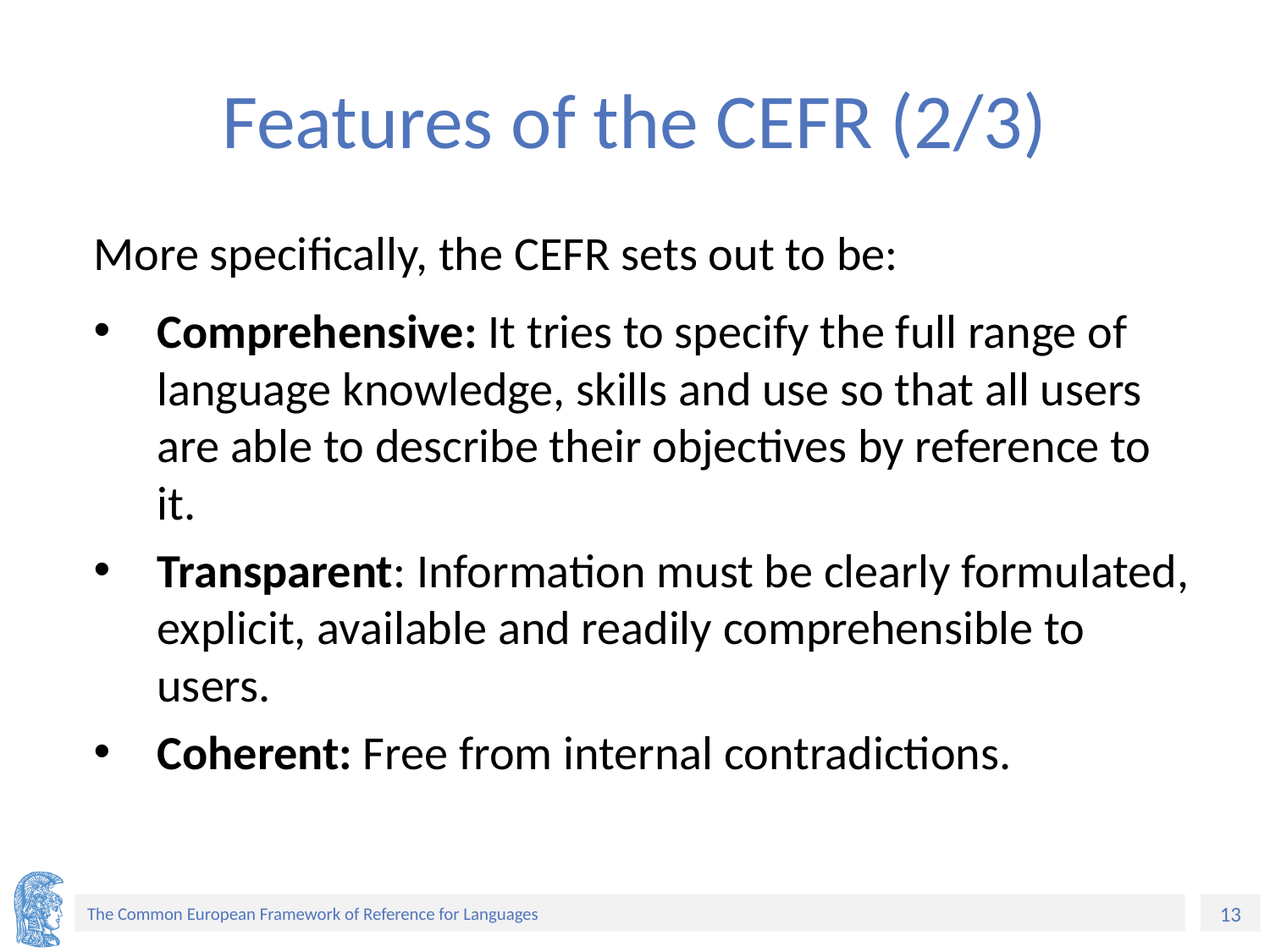

# Features of the CEFR (2/3)
More specifically, the CEFR sets out to be:
Comprehensive: It tries to specify the full range of language knowledge, skills and use so that all users are able to describe their objectives by reference to it.
Transparent: Information must be clearly formulated, explicit, available and readily comprehensible to users.
Coherent: Free from internal contradictions.